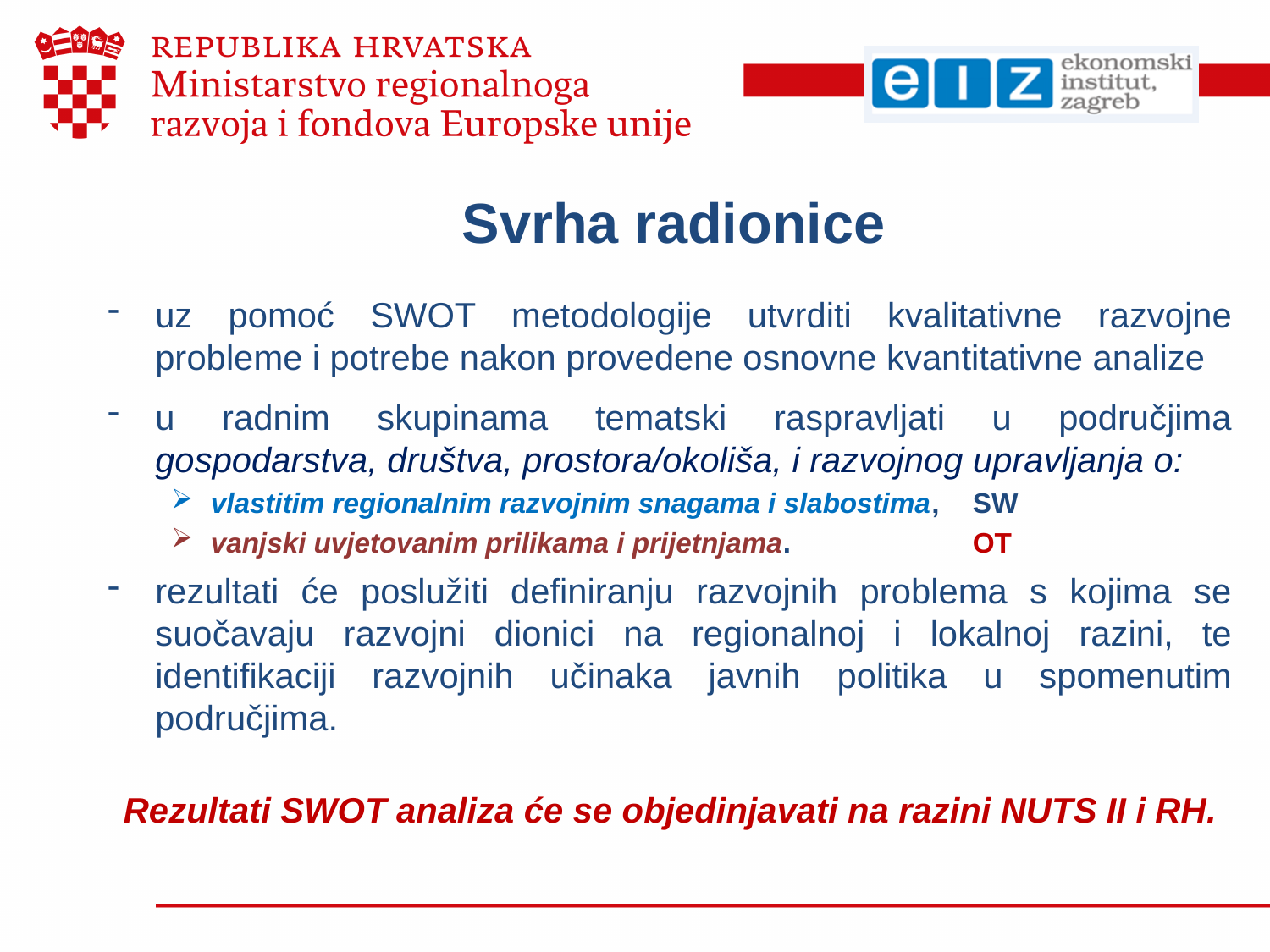

# Svrha radionice
uz pomoć SWOT metodologije utvrditi kvalitativne razvojne probleme i potrebe nakon provedene osnovne kvantitativne analize
u radnim skupinama tematski raspravljati u područjima gospodarstva, društva, prostora/okoliša, i razvojnog upravljanja o:
vlastitim regionalnim razvojnim snagama i slabostima,	SW
vanjski uvjetovanim prilikama i prijetnjama. 		OT
rezultati će poslužiti definiranju razvojnih problema s kojima se suočavaju razvojni dionici na regionalnoj i lokalnoj razini, te identifikaciji razvojnih učinaka javnih politika u spomenutim područjima.

Rezultati SWOT analiza će se objedinjavati na razini NUTS II i RH.